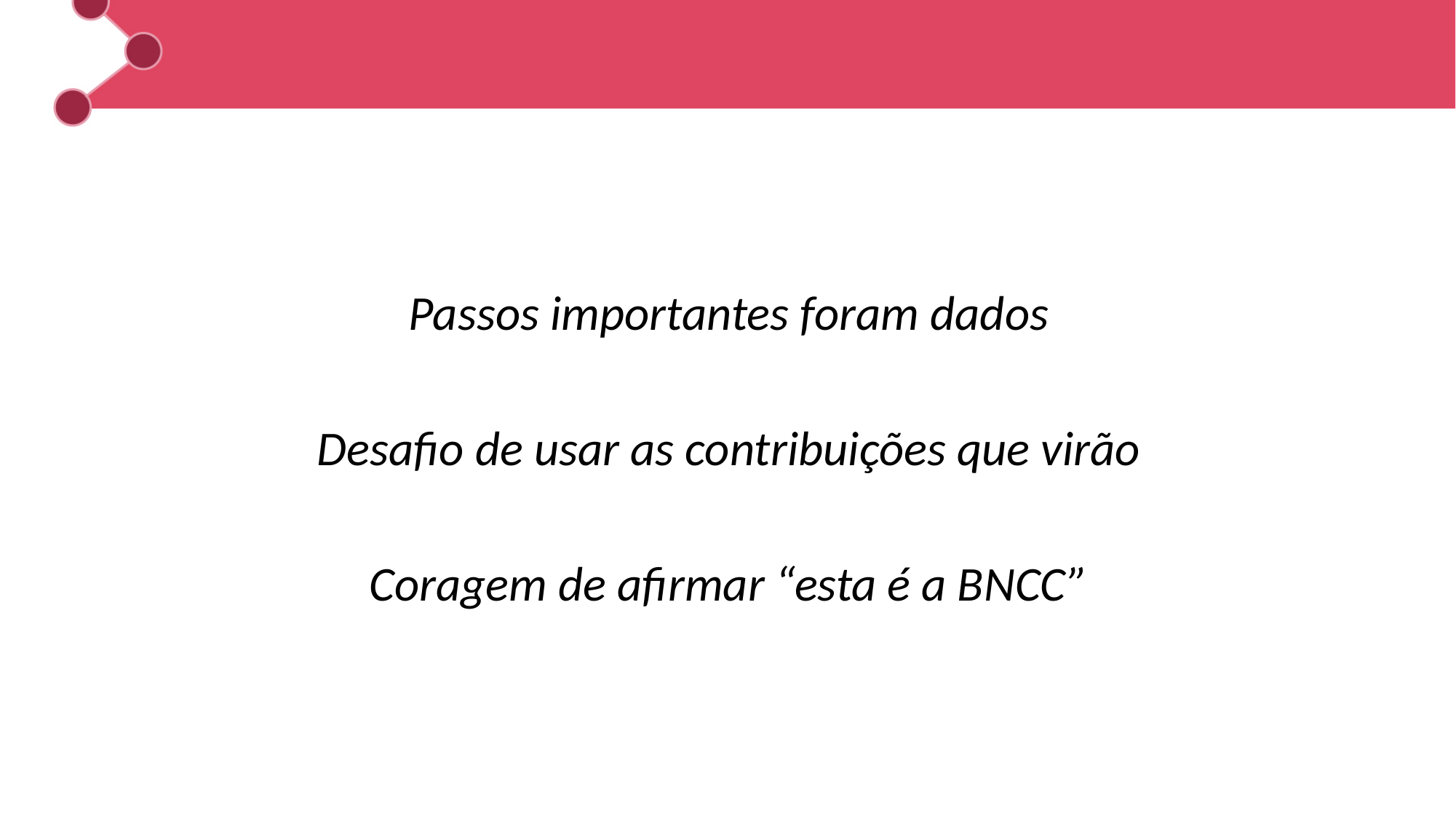

Passos importantes foram dados

Desafio de usar as contribuições que virão

Coragem de afirmar “esta é a BNCC”